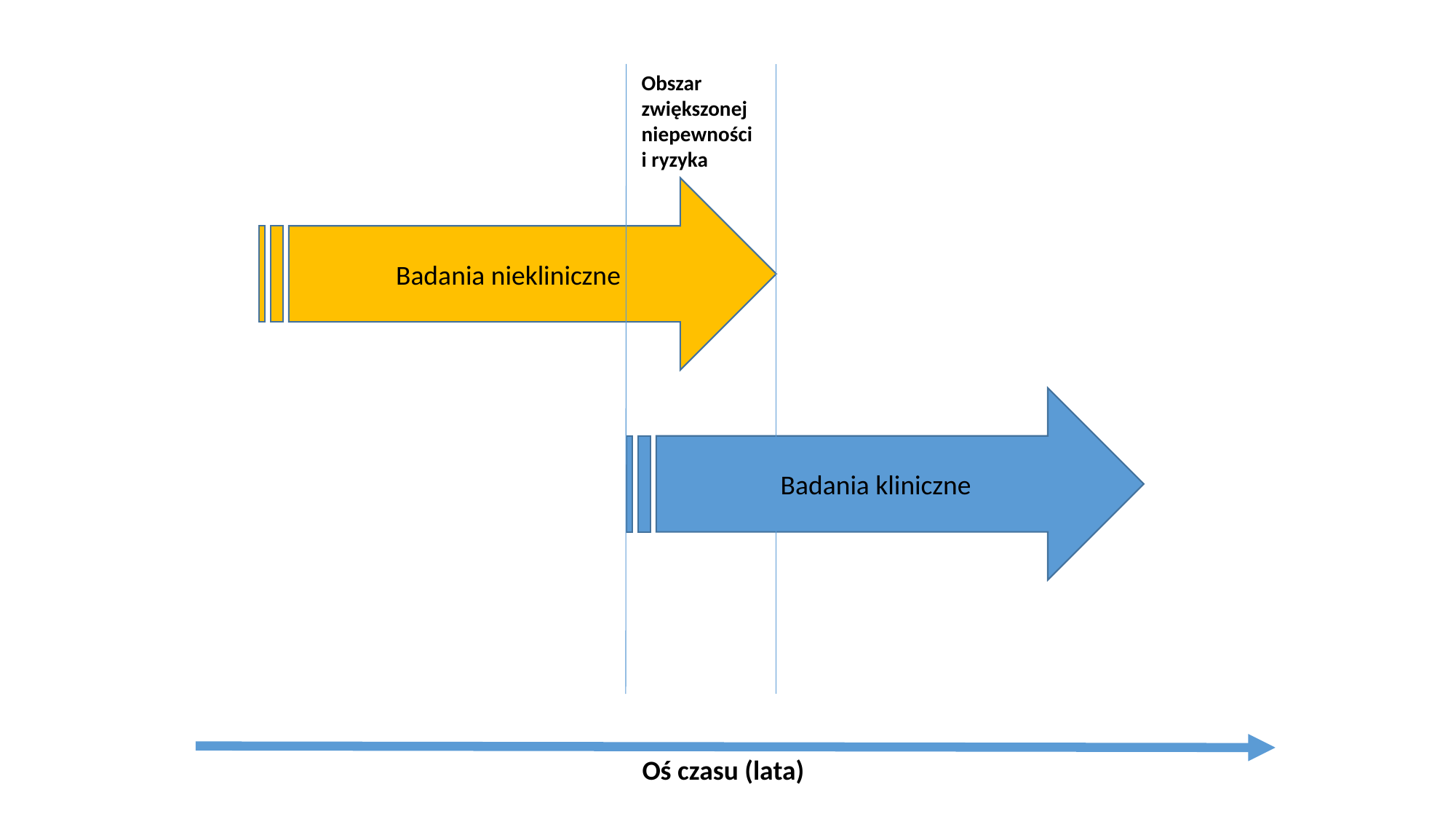

Obszar zwiększonej niepewności i ryzyka
Badania niekliniczne
Badania kliniczne
Oś czasu (lata)